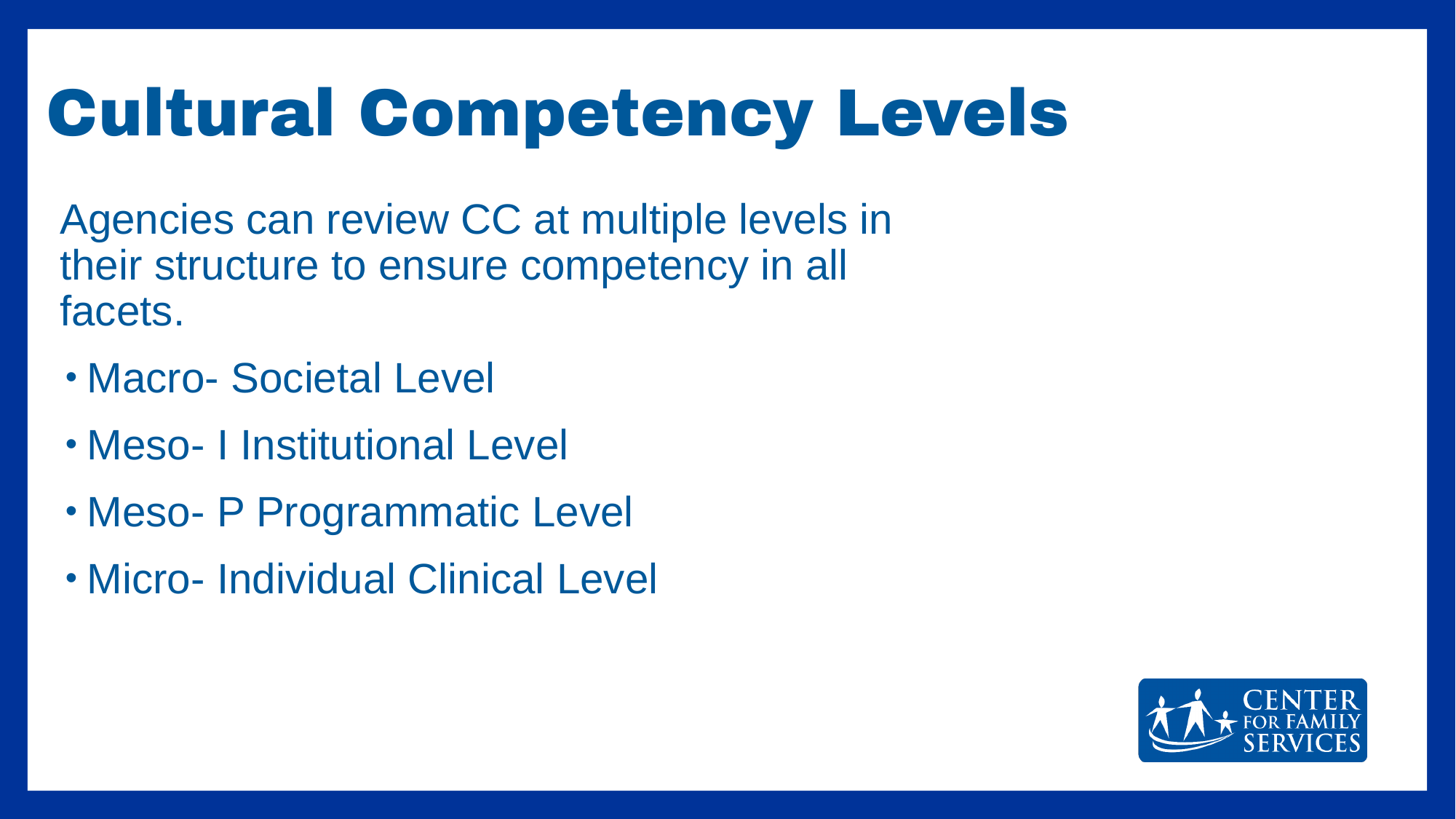

# Cultural Competency Levels
Agencies can review CC at multiple levels in their structure to ensure competency in all facets.
Macro- Societal Level
Meso- I Institutional Level
Meso- P Programmatic Level
Micro- Individual Clinical Level